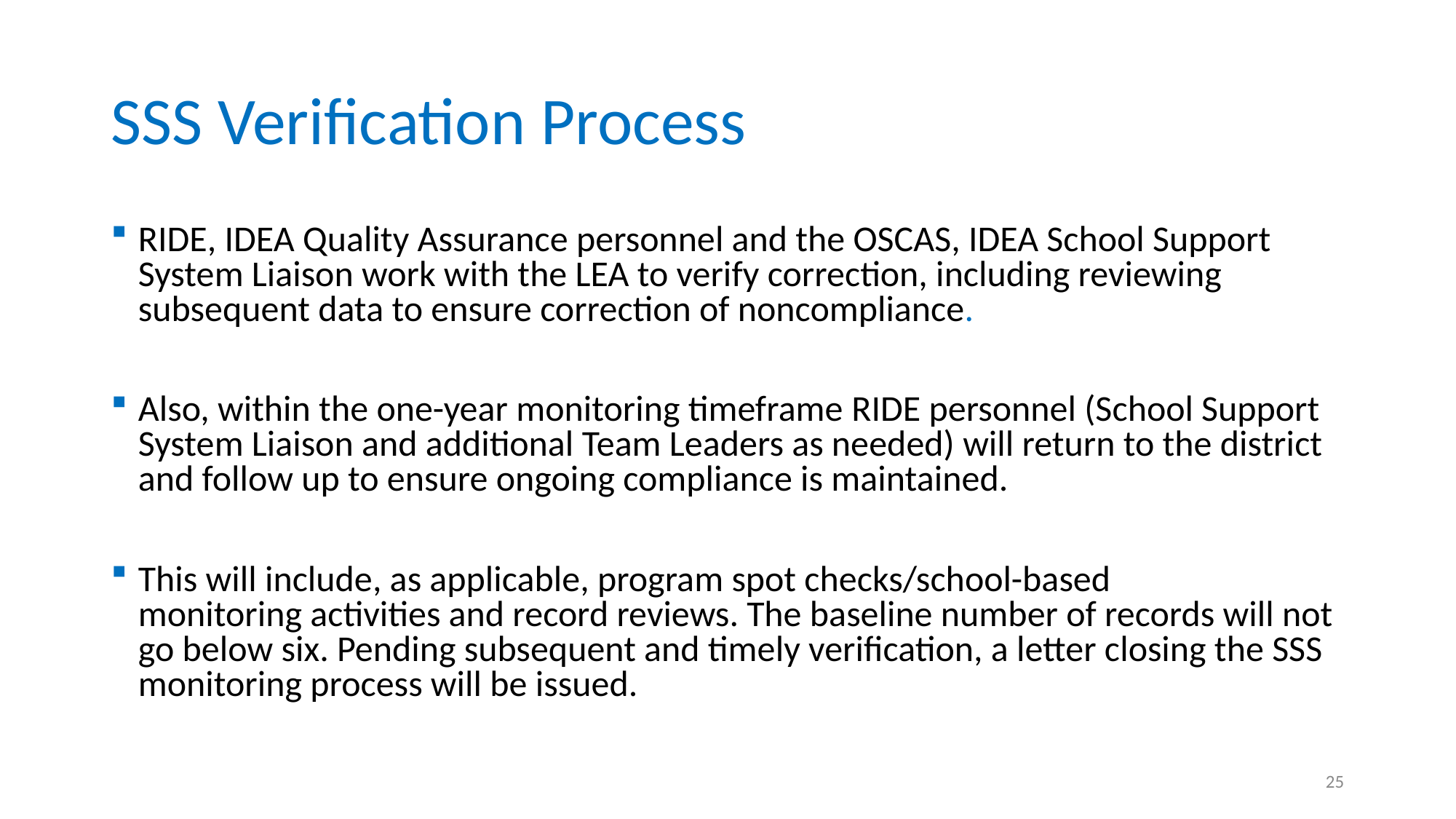

# SSS Verification Process
RIDE, IDEA Quality Assurance personnel and the OSCAS, IDEA School Support System Liaison work with the LEA to verify correction, including reviewing subsequent data to ensure correction of noncompliance.

Also, within the one-year monitoring timeframe RIDE personnel (School Support System Liaison and additional Team Leaders as needed) will return to the district and follow up to ensure ongoing compliance is maintained.

This will include, as applicable, program spot checks/school-based monitoring activities and record reviews. The baseline number of records will not go below six. Pending subsequent and timely verification, a letter closing the SSS monitoring process will be issued.

25